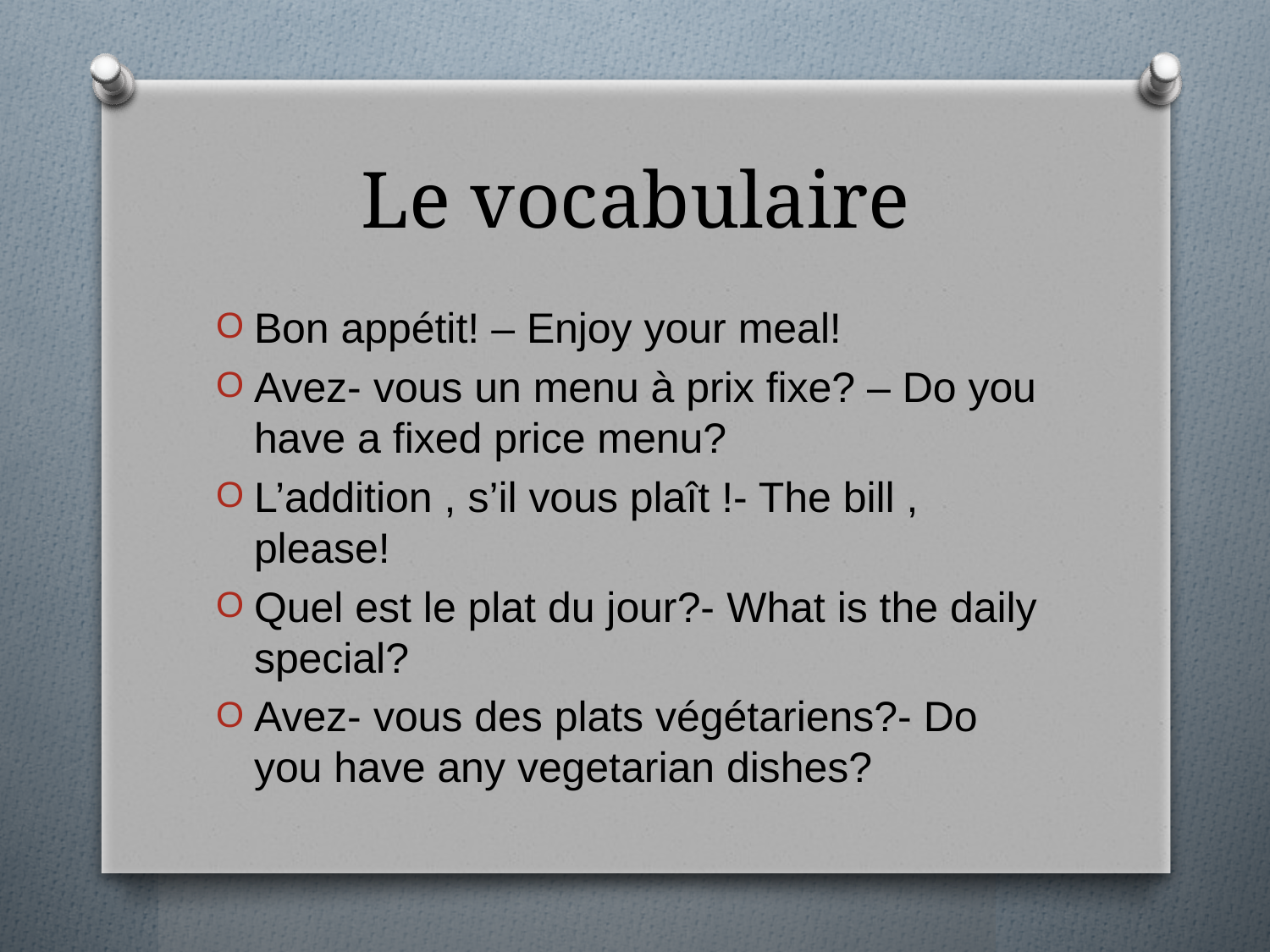

# Le vocabulaire
Bon appétit! – Enjoy your meal!
Avez- vous un menu à prix fixe? – Do you have a fixed price menu?
L’addition , s’il vous plaît !- The bill , please!
Quel est le plat du jour?- What is the daily special?
Avez- vous des plats végétariens?- Do you have any vegetarian dishes?